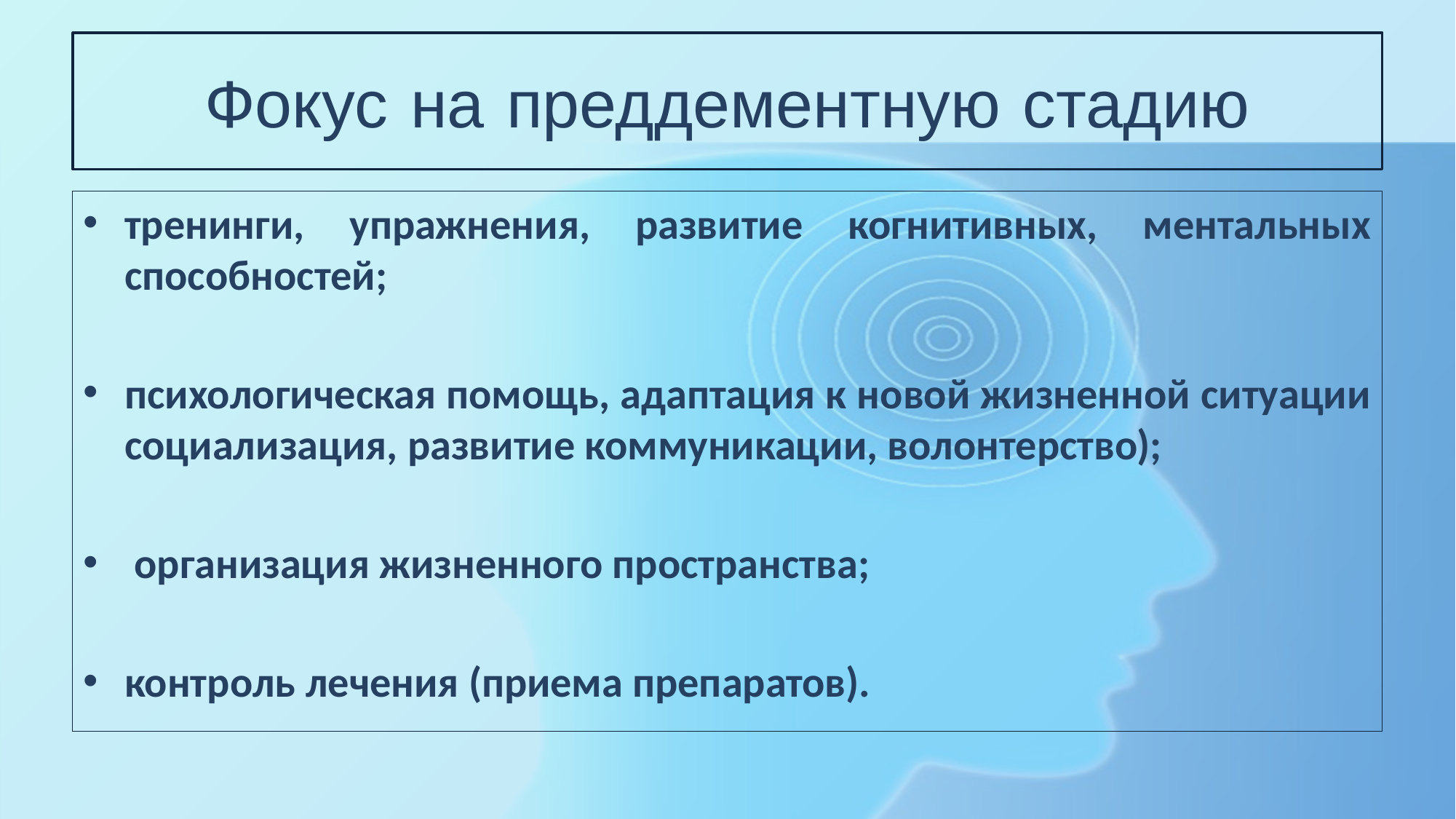

# Фокус на преддементную стадию
тренинги, упражнения, развитие когнитивных, ментальных способностей;

психологическая помощь, адаптация к новой жизненной ситуации социализация, развитие коммуникации, волонтерство);

 организация жизненного пространства;

контроль лечения (приема препаратов).